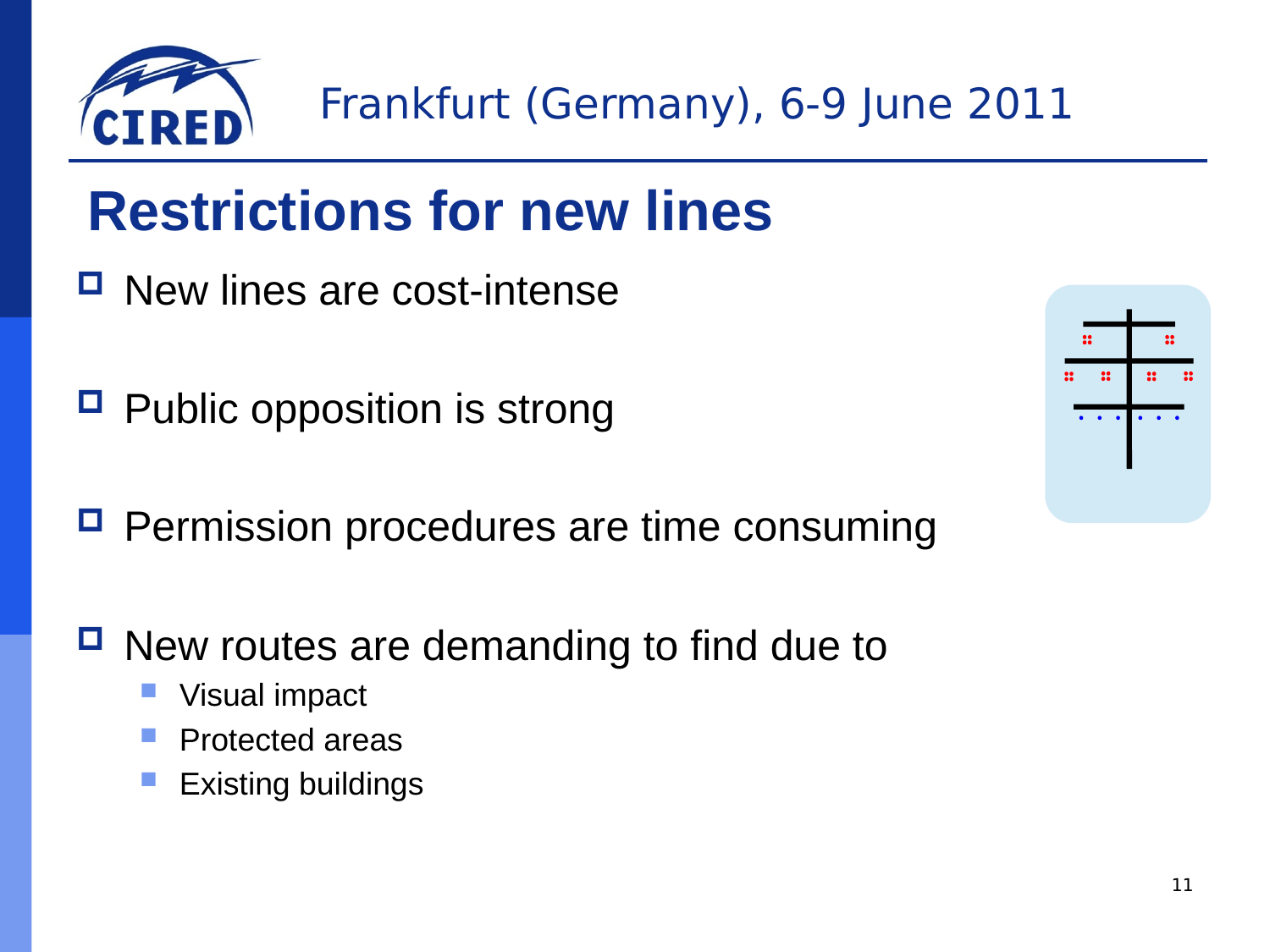

Restrictions for new lines
New lines are cost-intense

Public opposition is strong

Permission procedures are time consuming

New routes are demanding to find due to
Visual impact
Protected areas
Existing buildings

11